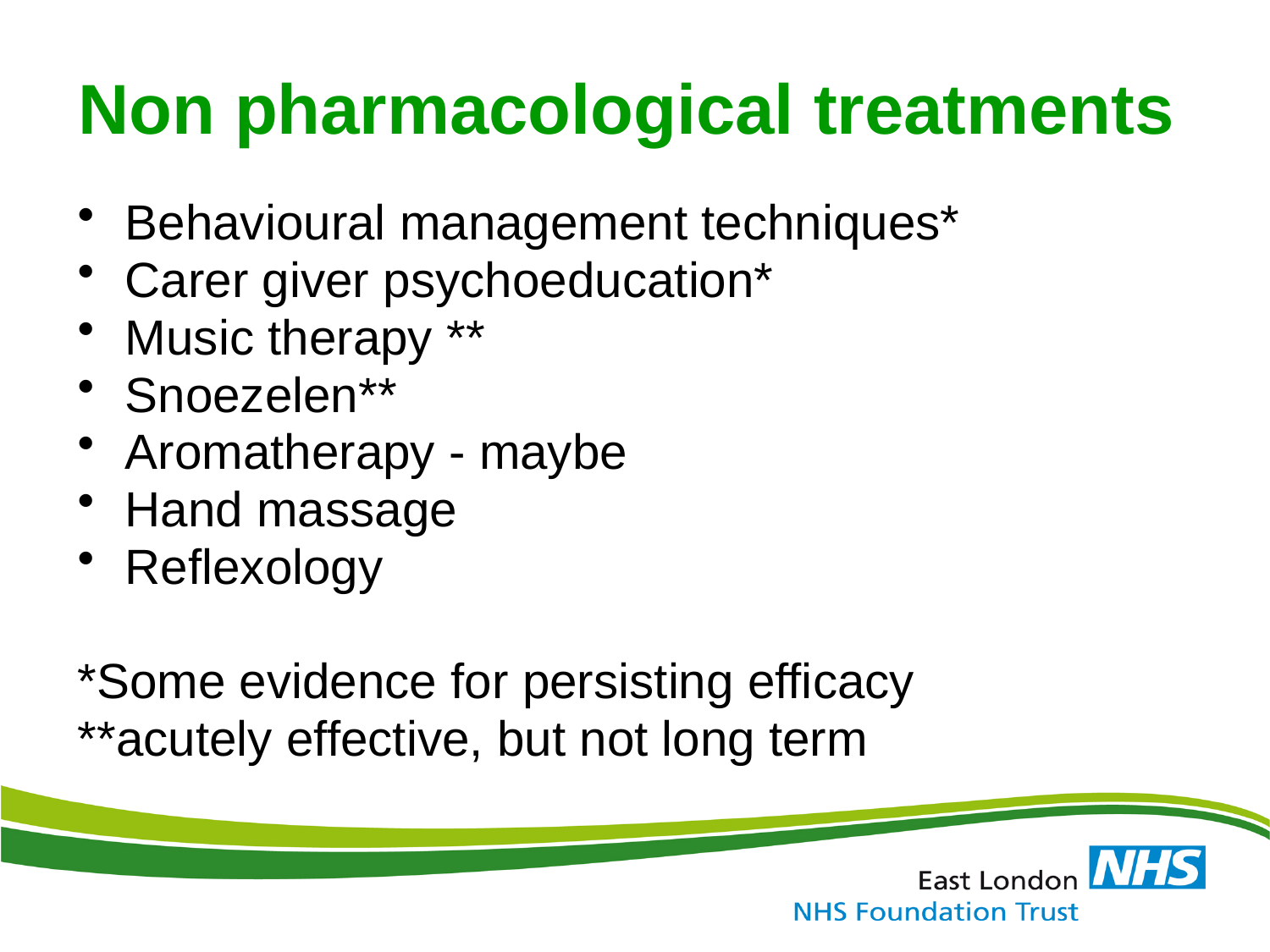

# Non pharmacological treatments
Behavioural management techniques*
Carer giver psychoeducation*
Music therapy **
Snoezelen**
Aromatherapy - maybe
Hand massage
Reflexology

*Some evidence for persisting efficacy
**acutely effective, but not long term